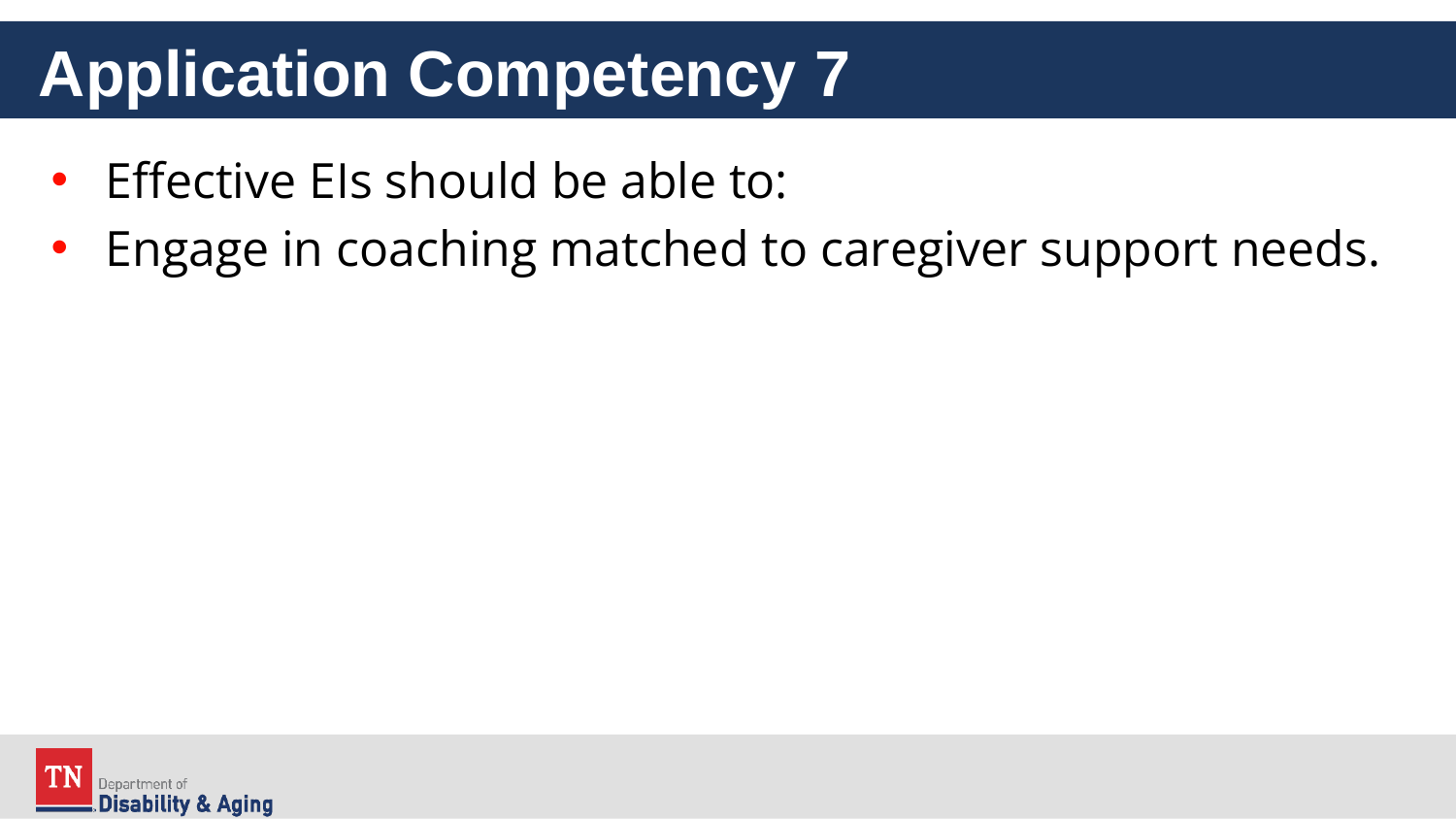

# Application Competency 7
Effective EIs should be able to:
Engage in coaching matched to caregiver support needs.